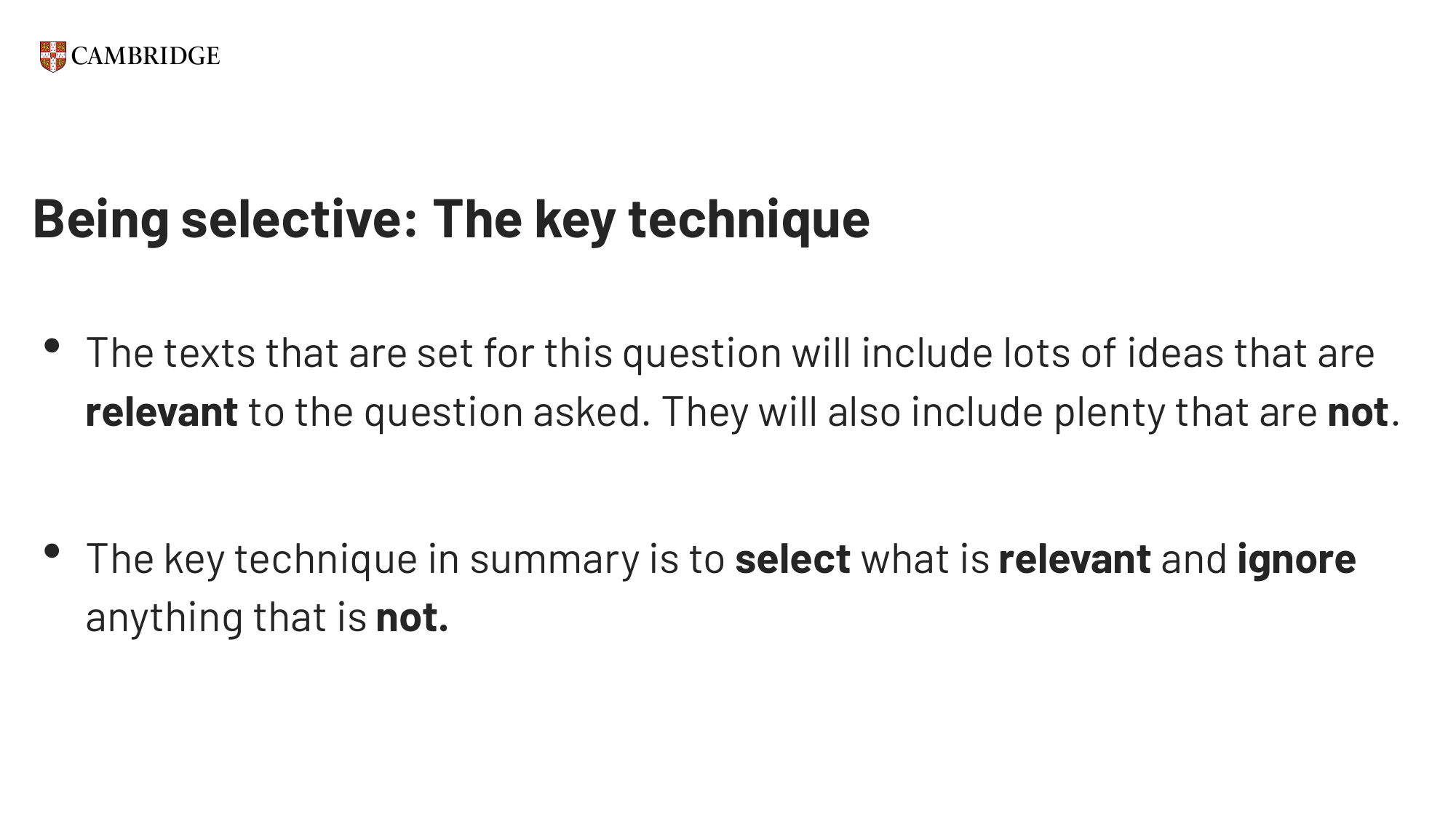

# Being selective: The key technique
The texts that are set for this question will include lots of ideas that are relevant to the question asked. They will also include plenty that are not.

The key technique in summary is to select what is relevant and ignore anything that is not.